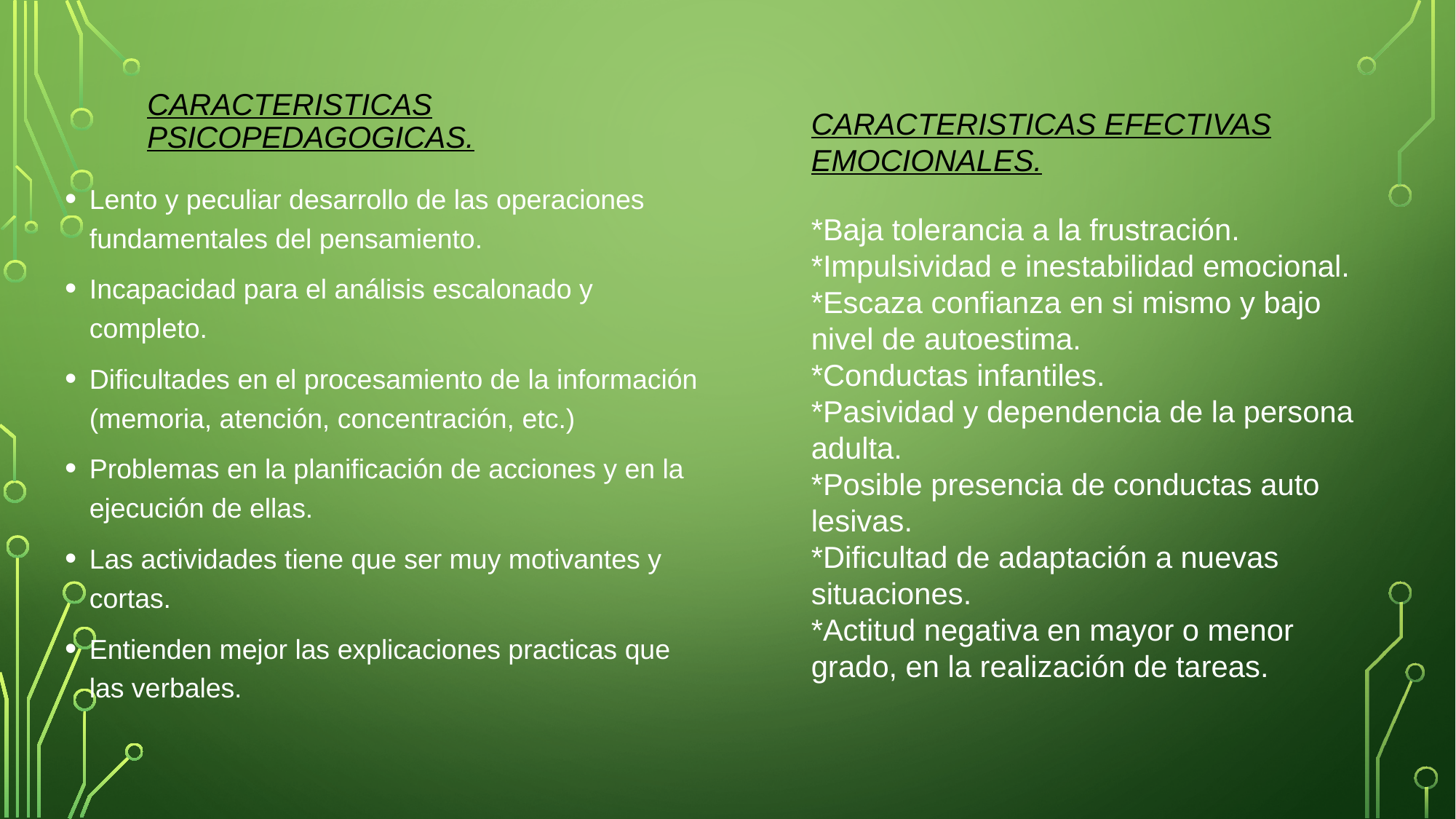

# CARACTERISTICAS PSICOPEDAGOGICAS.
CARACTERISTICAS EFECTIVAS EMOCIONALES.

*Baja tolerancia a la frustración.
*Impulsividad e inestabilidad emocional.
*Escaza confianza en si mismo y bajo nivel de autoestima.
*Conductas infantiles.
*Pasividad y dependencia de la persona adulta.
*Posible presencia de conductas auto lesivas.
*Dificultad de adaptación a nuevas situaciones.
*Actitud negativa en mayor o menor grado, en la realización de tareas.
Lento y peculiar desarrollo de las operaciones fundamentales del pensamiento.
Incapacidad para el análisis escalonado y completo.
Dificultades en el procesamiento de la información (memoria, atención, concentración, etc.)
Problemas en la planificación de acciones y en la ejecución de ellas.
Las actividades tiene que ser muy motivantes y cortas.
Entienden mejor las explicaciones practicas que las verbales.